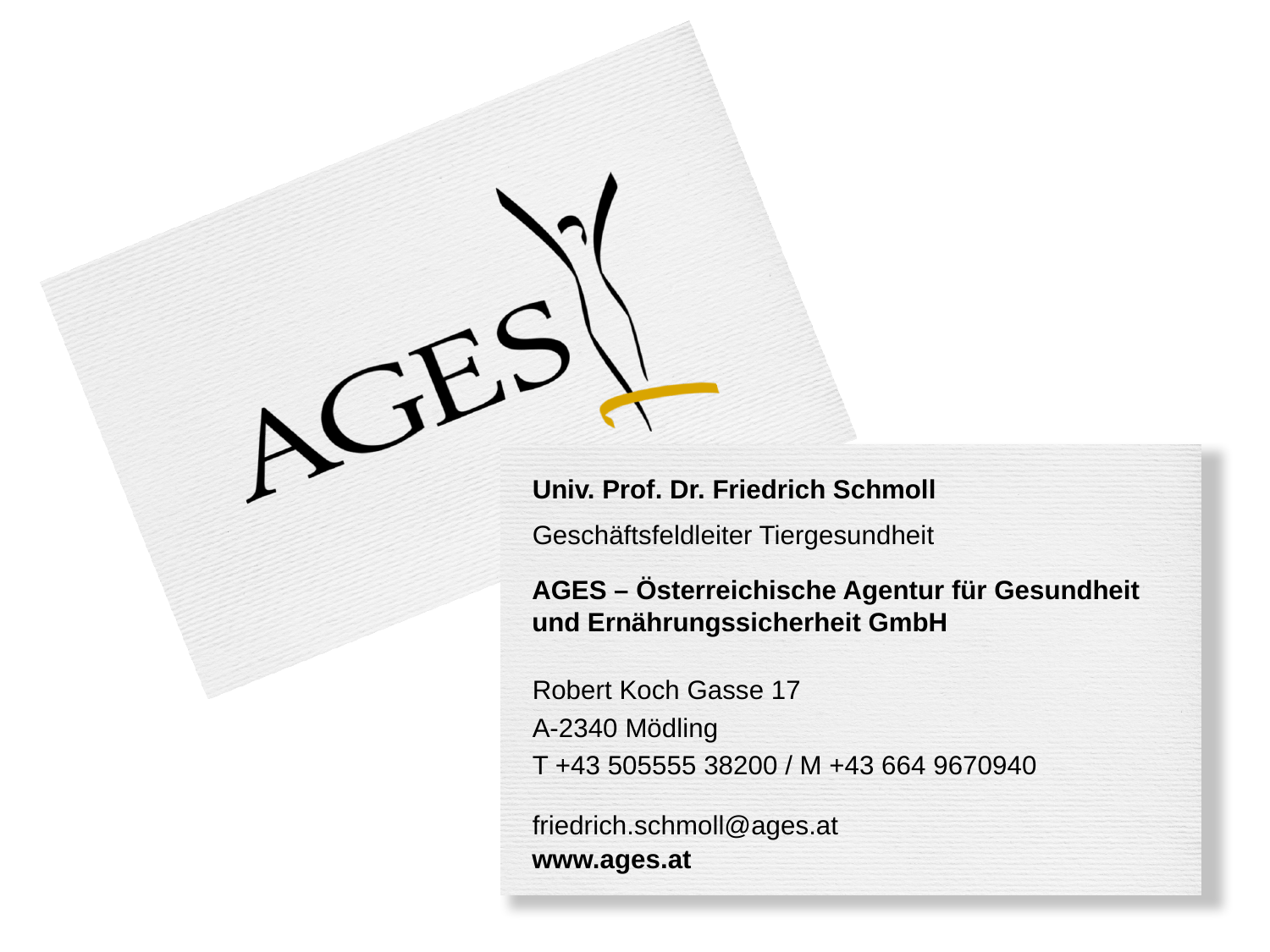

# Univ. Prof. Dr. Friedrich Schmoll
Geschäftsfeldleiter Tiergesundheit
Robert Koch Gasse 17
A-2340 Mödling
T +43 505555 38200 / M +43 664 9670940
friedrich.schmoll@ages.at